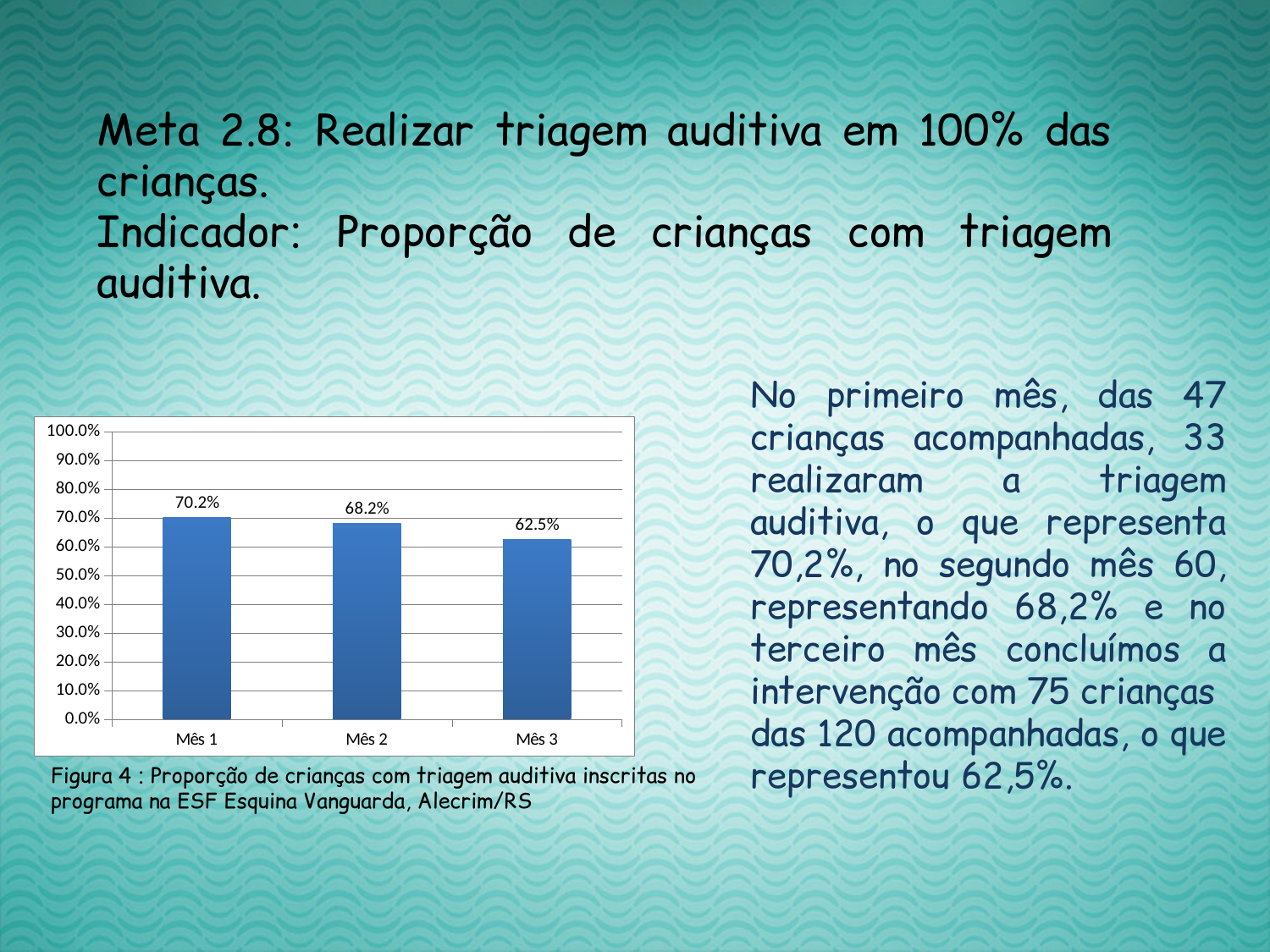

Meta 2.8: Realizar triagem auditiva em 100% das crianças.
Indicador: Proporção de crianças com triagem auditiva.
No primeiro mês, das 47 crianças acompanhadas, 33 realizaram a triagem auditiva, o que representa 70,2%, no segundo mês 60, representando 68,2% e no terceiro mês concluímos a intervenção com 75 crianças  das 120 acompanhadas, o que representou 62,5%.

### Chart

| Category | Proporção de crianças com triagem auditiva |
|---|---|
| Mês 1 | 0.7021276595744687 |
| Mês 2 | 0.6818181818181818 |
| Mês 3 | 0.6250000000000009 |
Figura 4 : Proporção de crianças com triagem auditiva inscritas no programa na ESF Esquina Vanguarda, Alecrim/RS